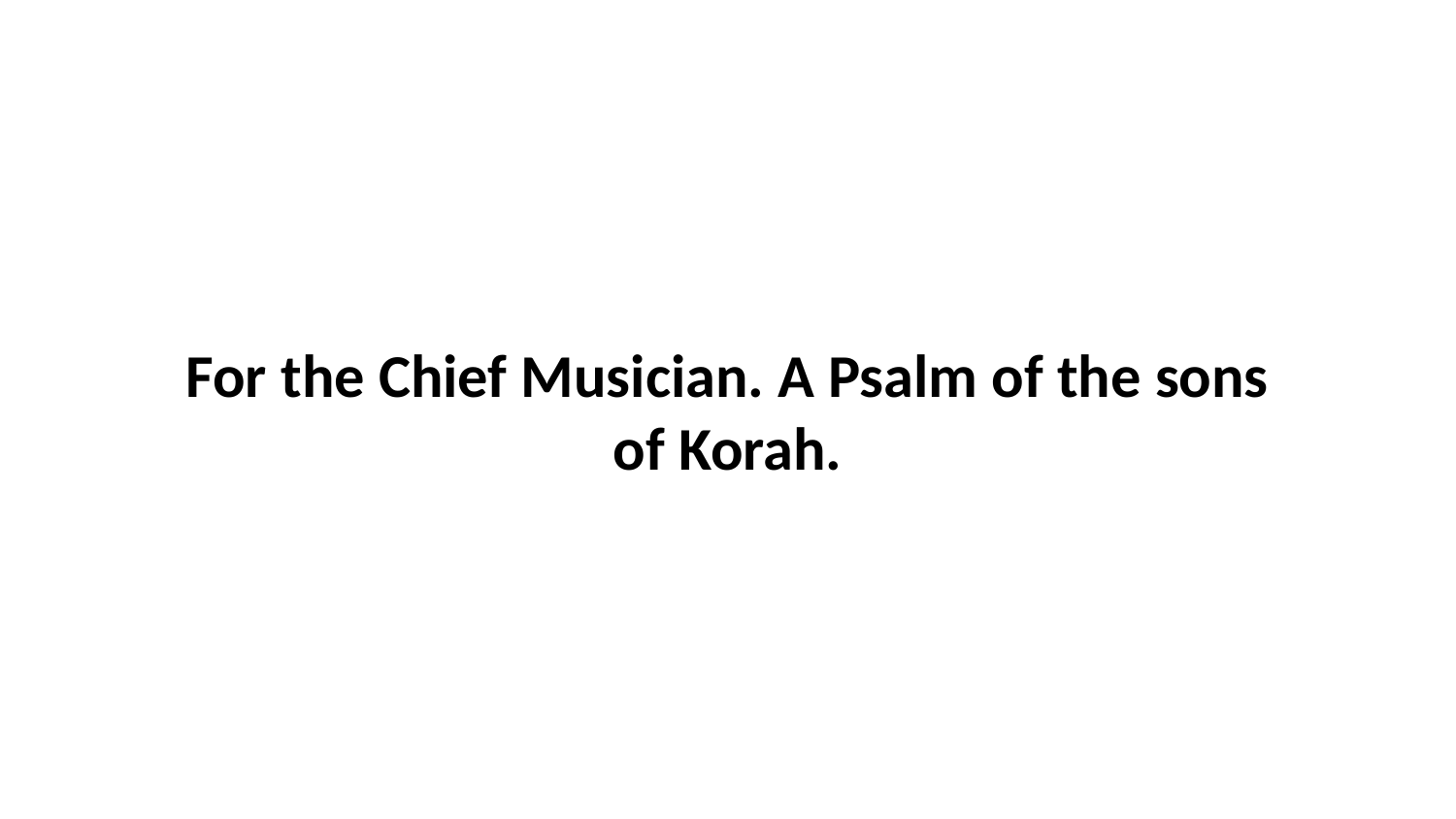

For the Chief Musician. A Psalm of the sons of Korah.